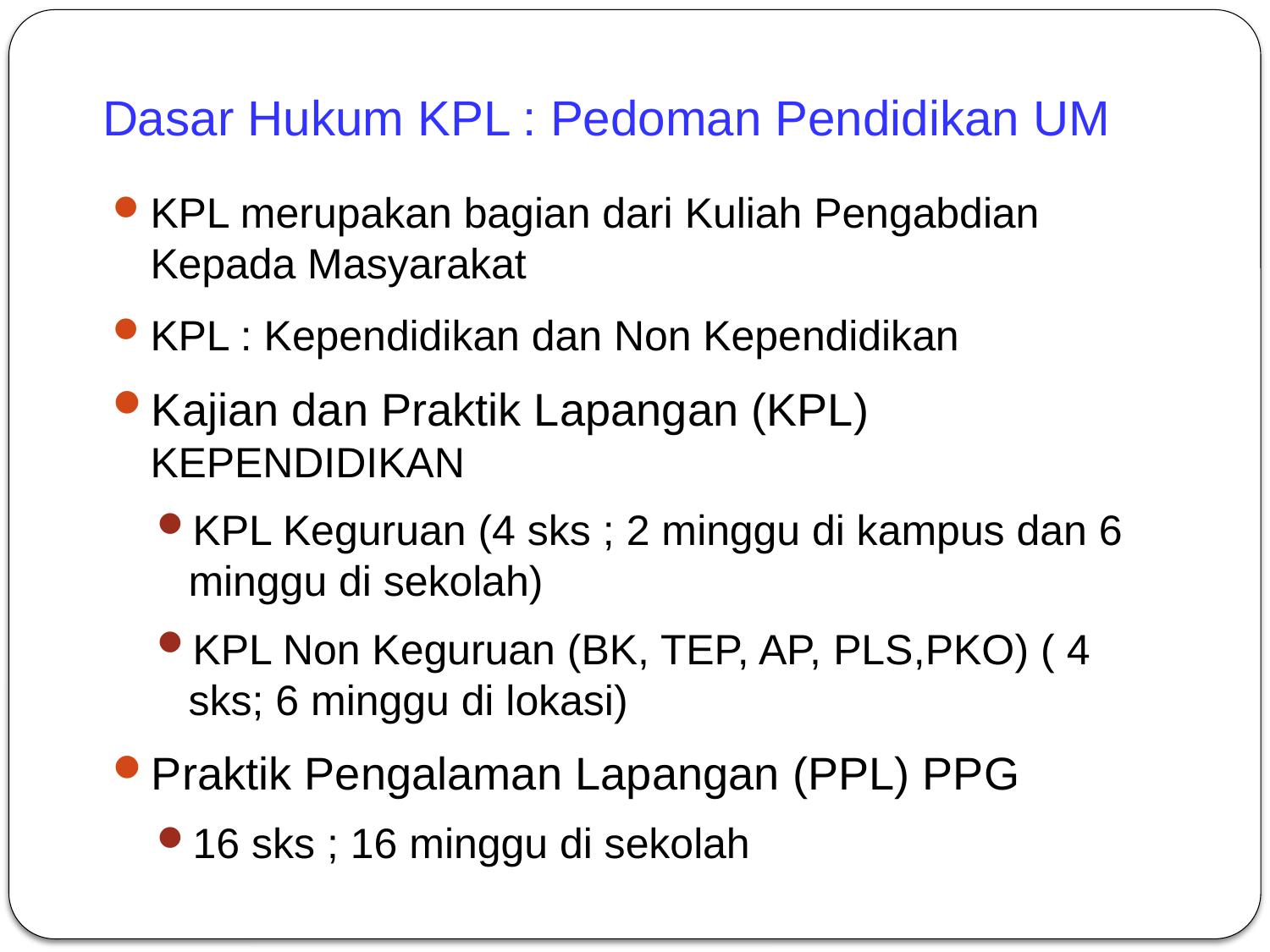

# Dasar Hukum KPL : Pedoman Pendidikan UM
KPL merupakan bagian dari Kuliah Pengabdian Kepada Masyarakat
KPL : Kependidikan dan Non Kependidikan
Kajian dan Praktik Lapangan (KPL) KEPENDIDIKAN
KPL Keguruan (4 sks ; 2 minggu di kampus dan 6 minggu di sekolah)
KPL Non Keguruan (BK, TEP, AP, PLS,PKO) ( 4 sks; 6 minggu di lokasi)
Praktik Pengalaman Lapangan (PPL) PPG
16 sks ; 16 minggu di sekolah